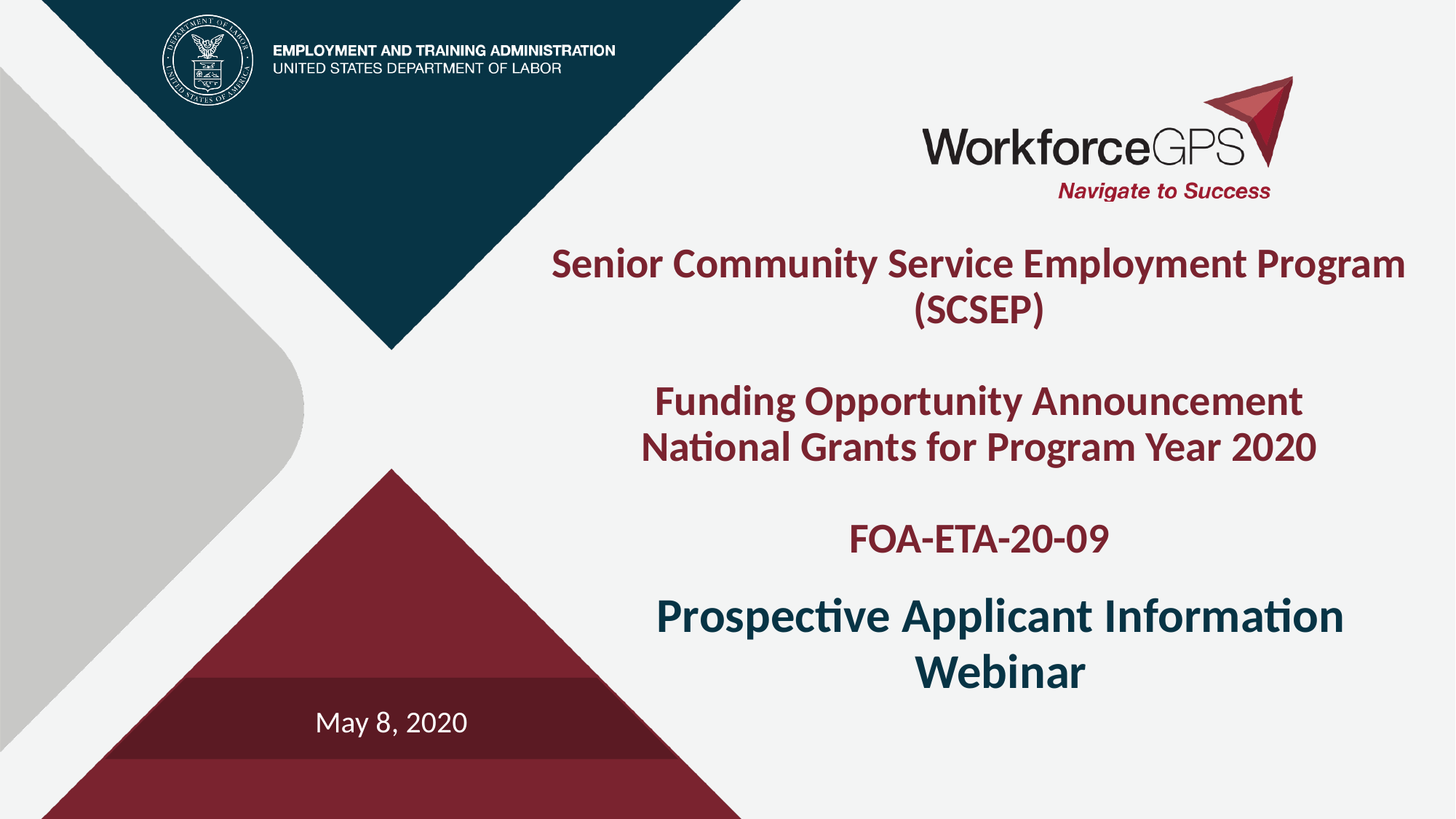

# Senior Community Service Employment Program (SCSEP) Funding Opportunity Announcement National Grants for Program Year 2020 FOA-ETA-20-09
Prospective Applicant Information Webinar
May 8, 2020